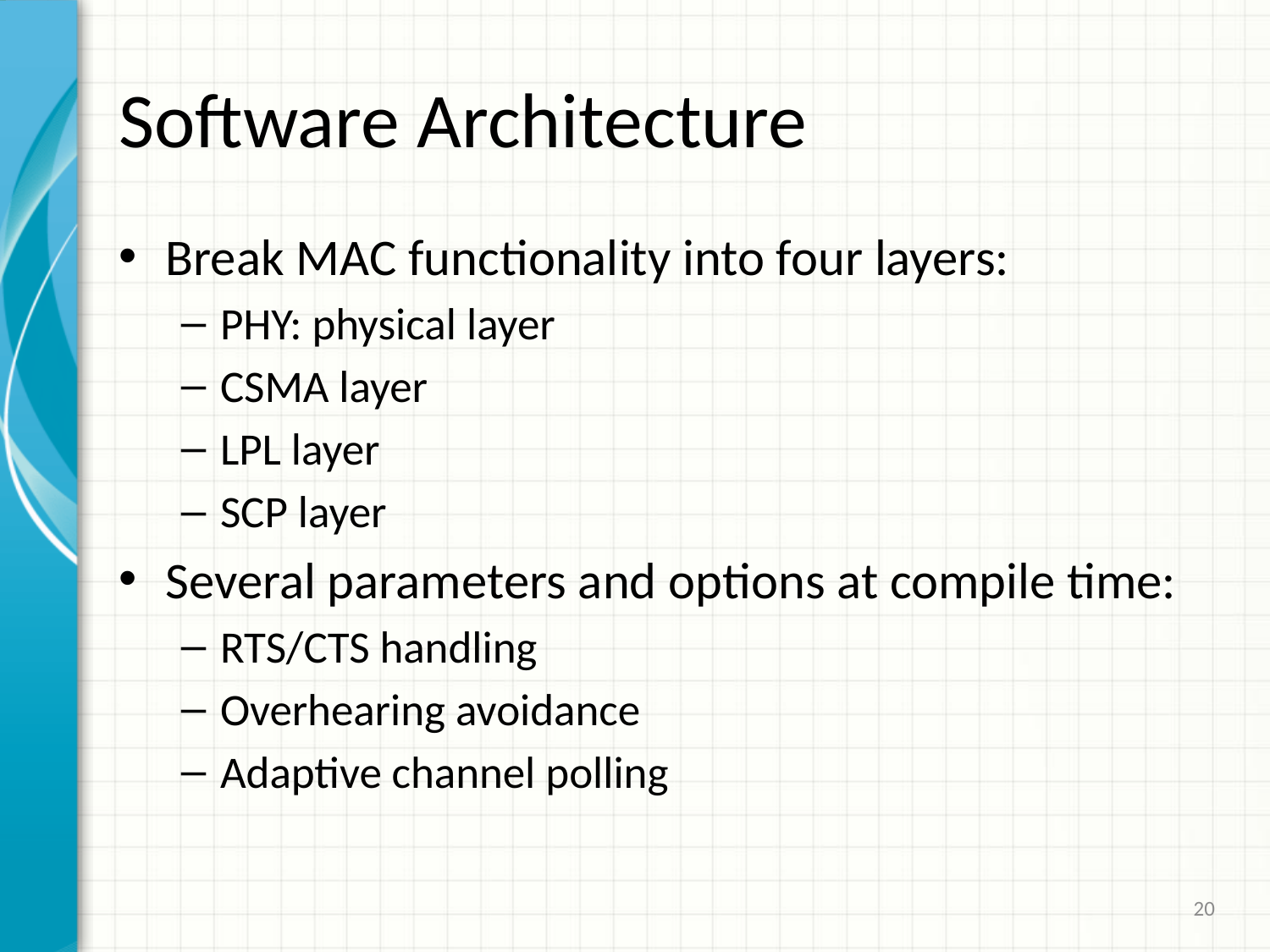

# Software Architecture
Break MAC functionality into four layers:
PHY: physical layer
CSMA layer
LPL layer
SCP layer
Several parameters and options at compile time:
RTS/CTS handling
Overhearing avoidance
Adaptive channel polling

20